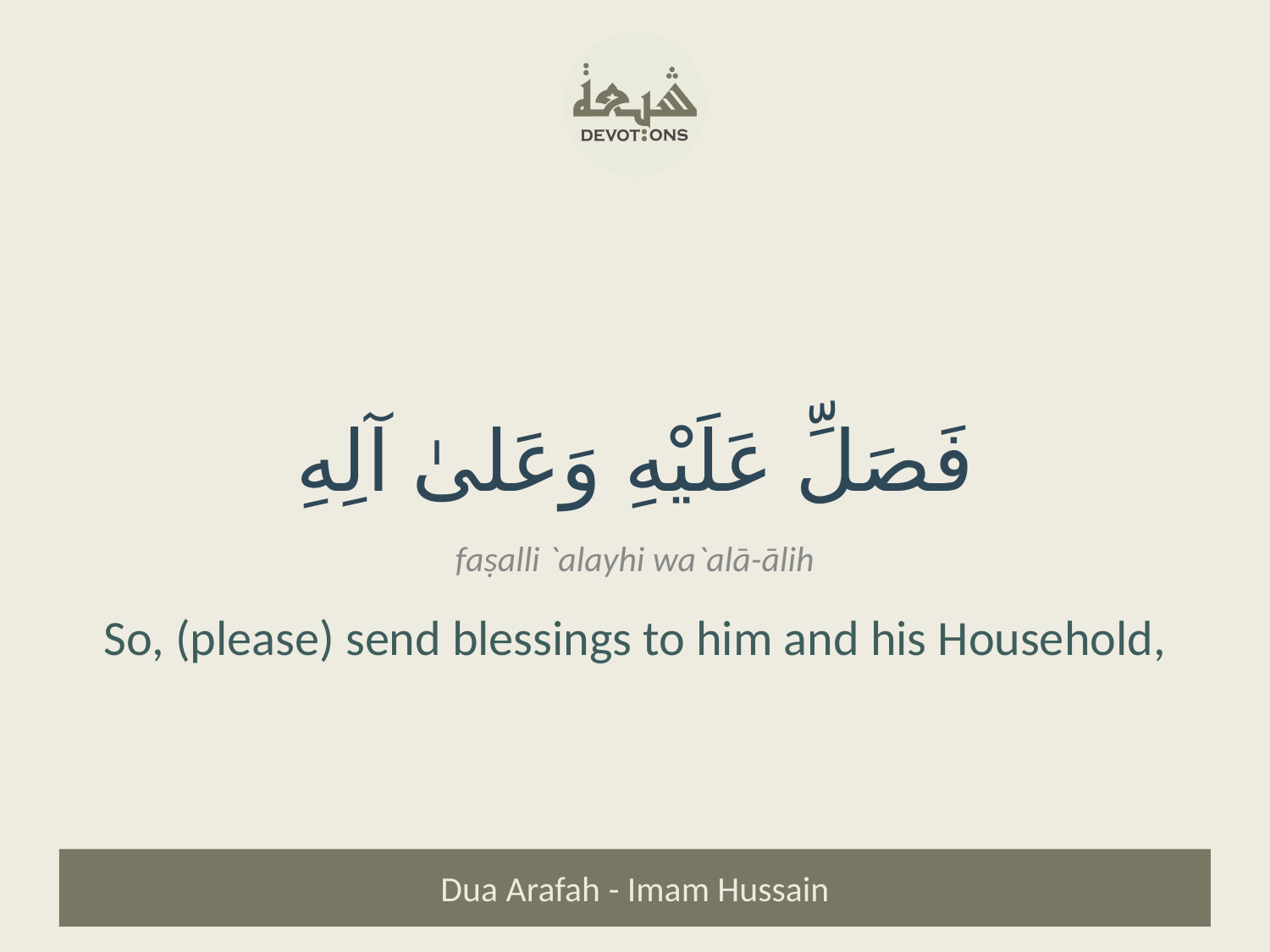

فَصَلِّ عَلَيْهِ وَعَلىٰ آلِهِ
faṣalli `alayhi wa`alā-ālih
So, (please) send blessings to him and his Household,
Dua Arafah - Imam Hussain